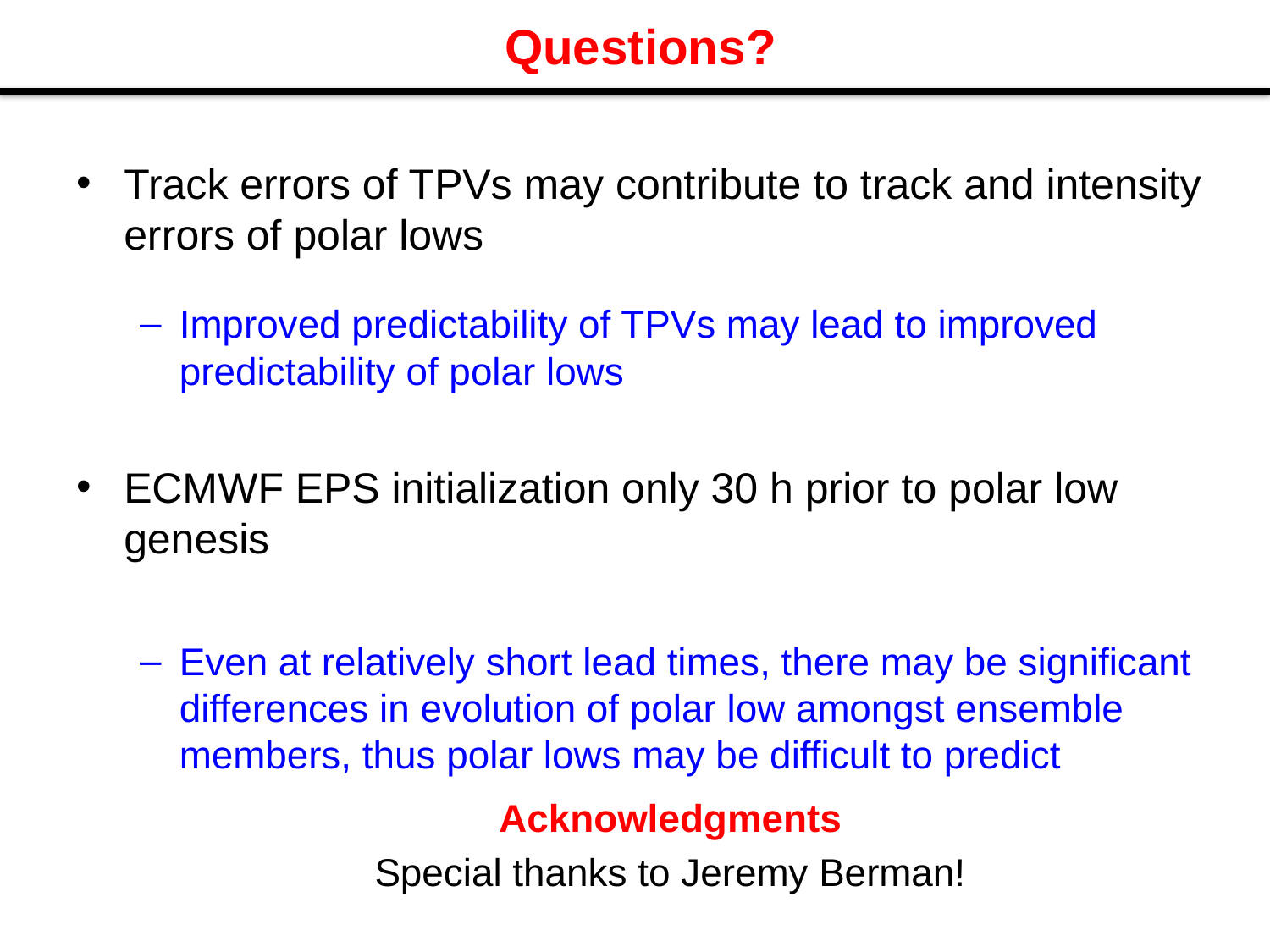

# Questions?
Track errors of TPVs may contribute to track and intensity errors of polar lows

Improved predictability of TPVs may lead to improved predictability of polar lows

ECMWF EPS initialization only 30 h prior to polar low genesis

Even at relatively short lead times, there may be significant differences in evolution of polar low amongst ensemble members, thus polar lows may be difficult to predict
Acknowledgments
Special thanks to Jeremy Berman!